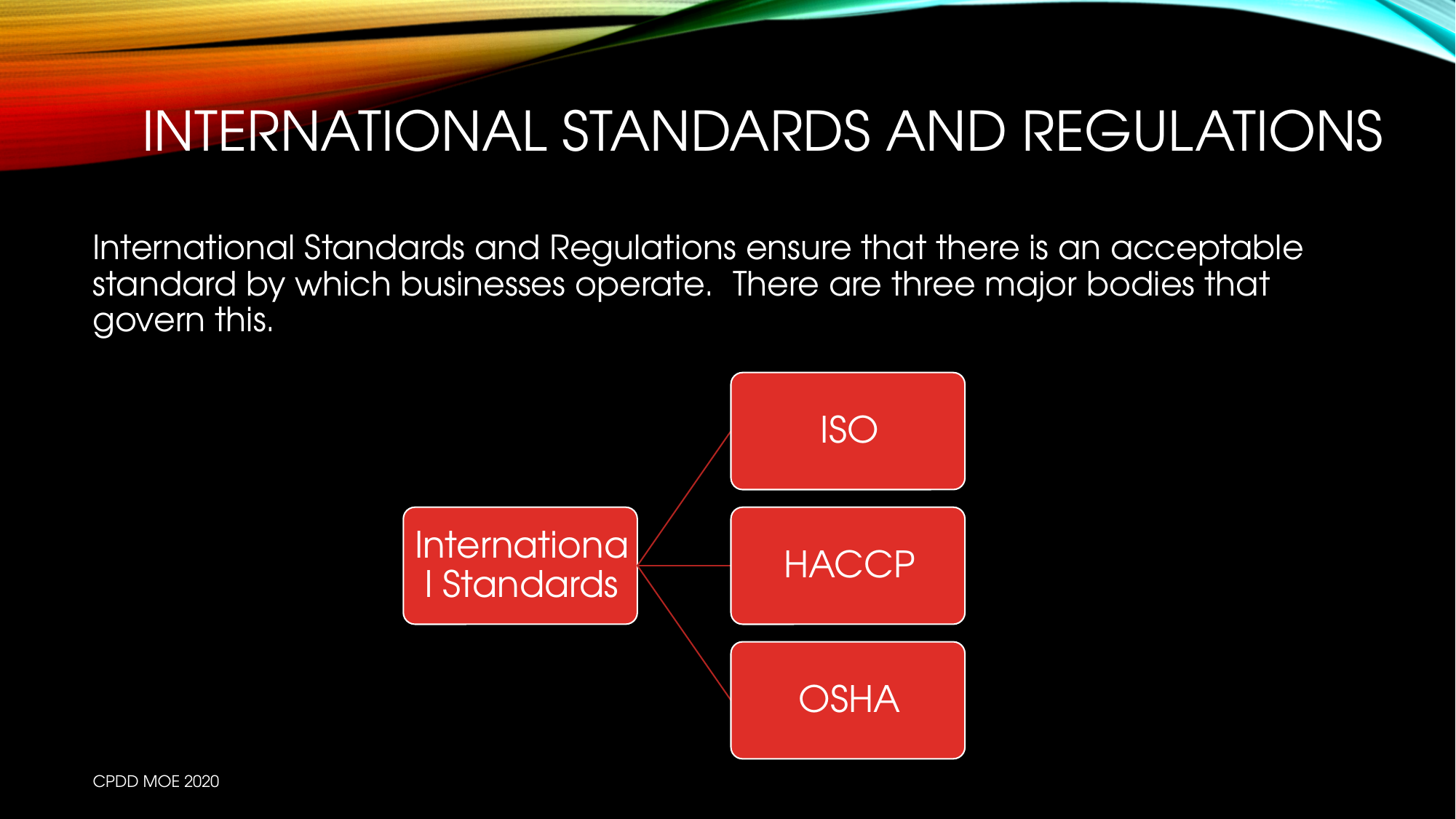

International standards and regulations
International Standards and Regulations ensure that there is an acceptable standard by which businesses operate.  There are three major bodies that govern this.
International Standards

ISO

HACCP

OSHA
CPDD MOE 2020